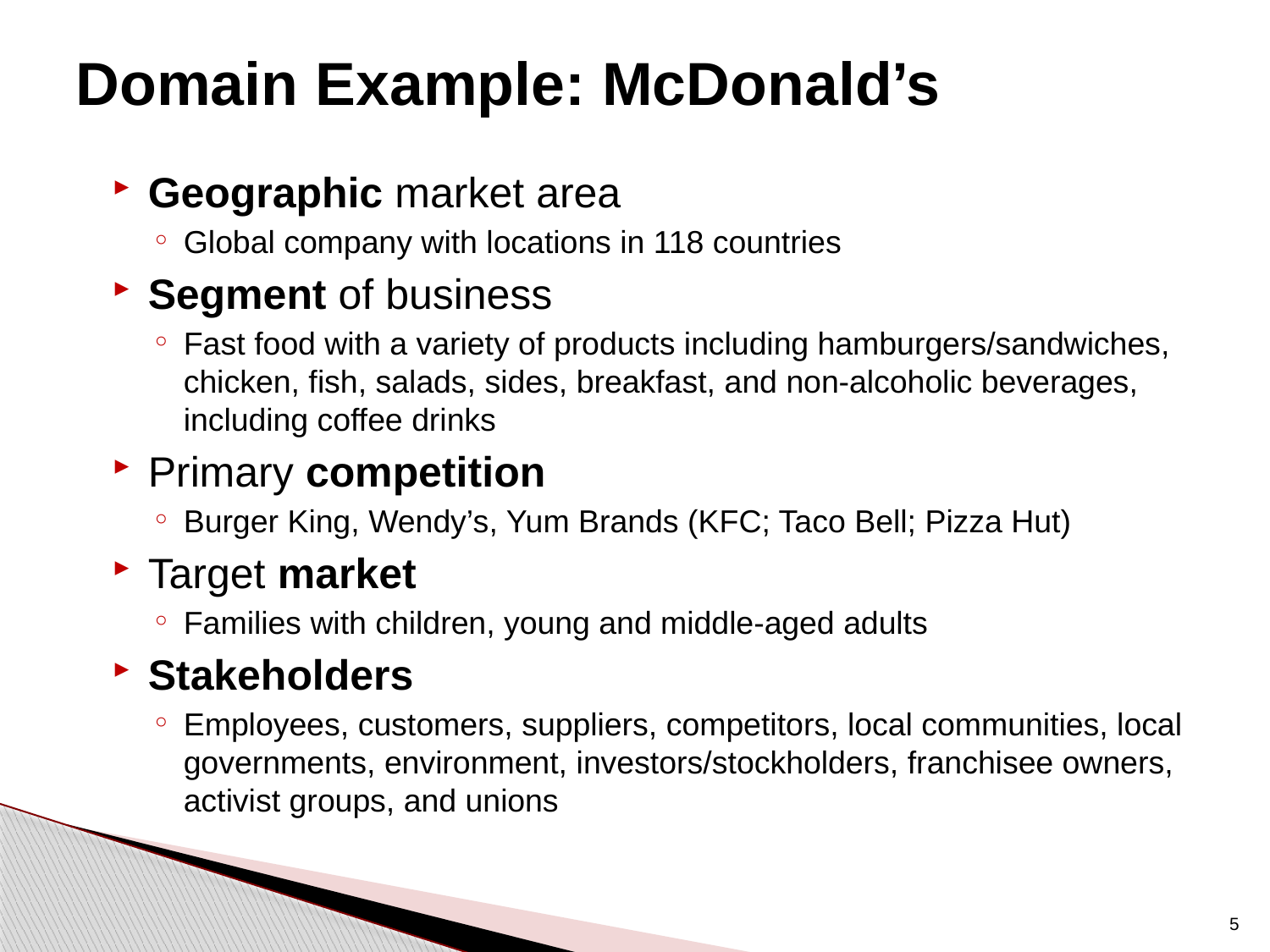

# Domain Example: McDonald’s
Geographic market area
Global company with locations in 118 countries
Segment of business
Fast food with a variety of products including hamburgers/sandwiches, chicken, fish, salads, sides, breakfast, and non-alcoholic beverages, including coffee drinks
Primary competition
Burger King, Wendy’s, Yum Brands (KFC; Taco Bell; Pizza Hut)
Target market
Families with children, young and middle-aged adults
Stakeholders
Employees, customers, suppliers, competitors, local communities, local governments, environment, investors/stockholders, franchisee owners, activist groups, and unions

5